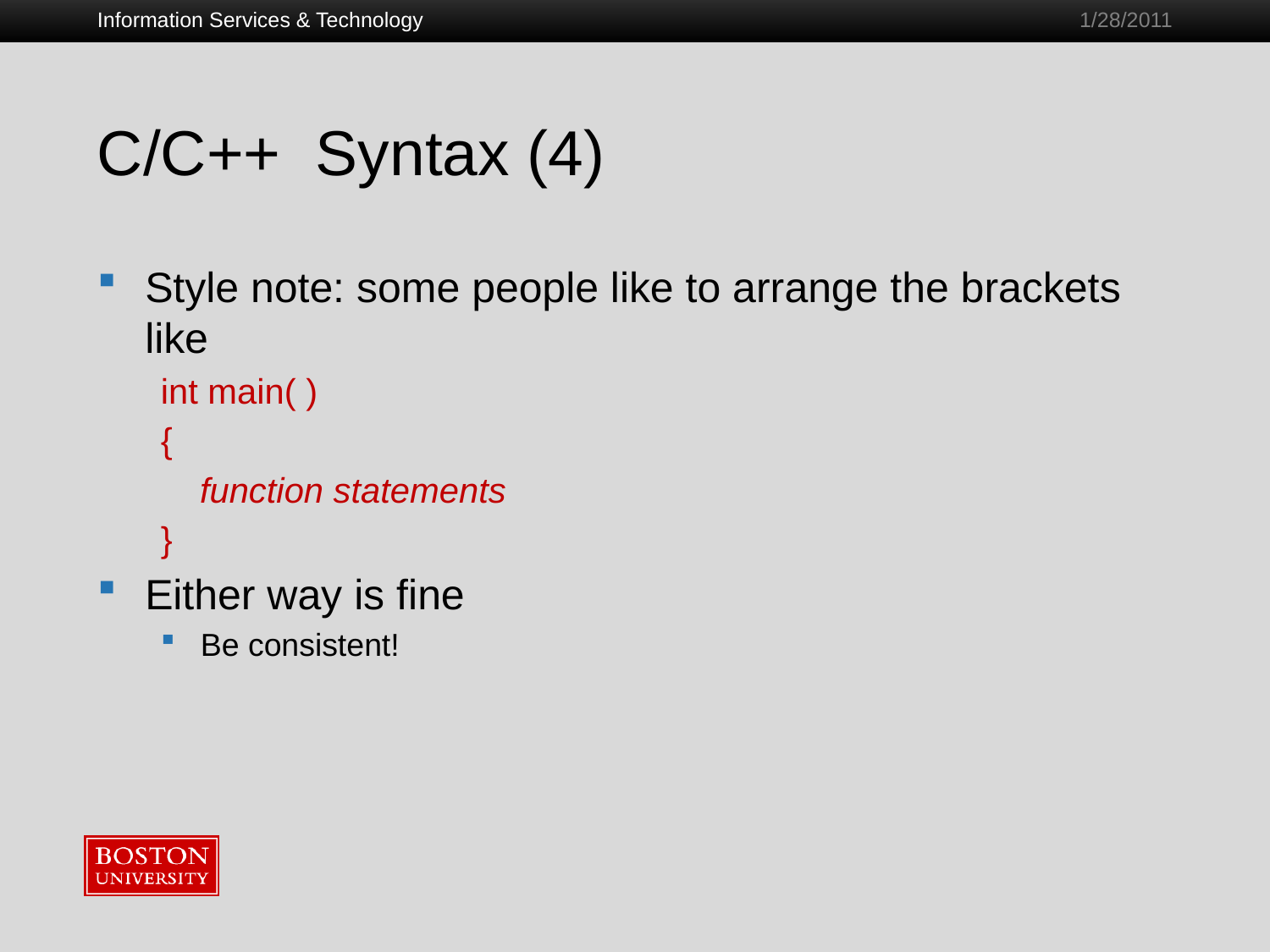

Information Services & Technology
1/28/2011
# C/C++  Syntax (4)
Style note: some people like to arrange the brackets like
int main( )
{
    function statements
}
Either way is fine
Be consistent!

14